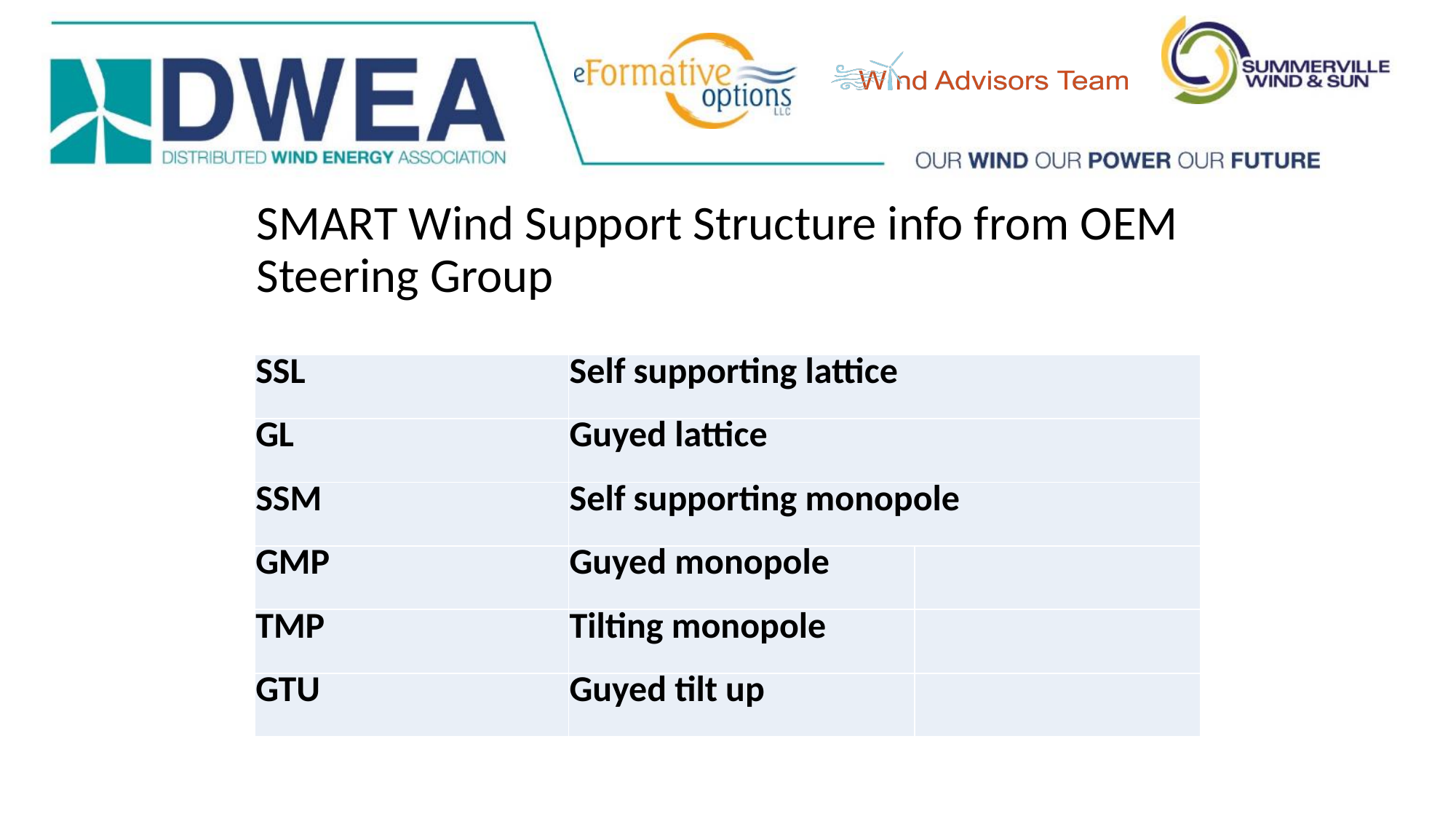

SMART Wind Support Structure info from OEM Steering Group
| SSL | Self supporting lattice |  |
| --- | --- | --- |
| GL | Guyed lattice |  |
| SSM | Self supporting monopole |  |
| GMP | Guyed monopole |  |
| TMP | Tilting monopole |  |
| GTU | Guyed tilt up |  |